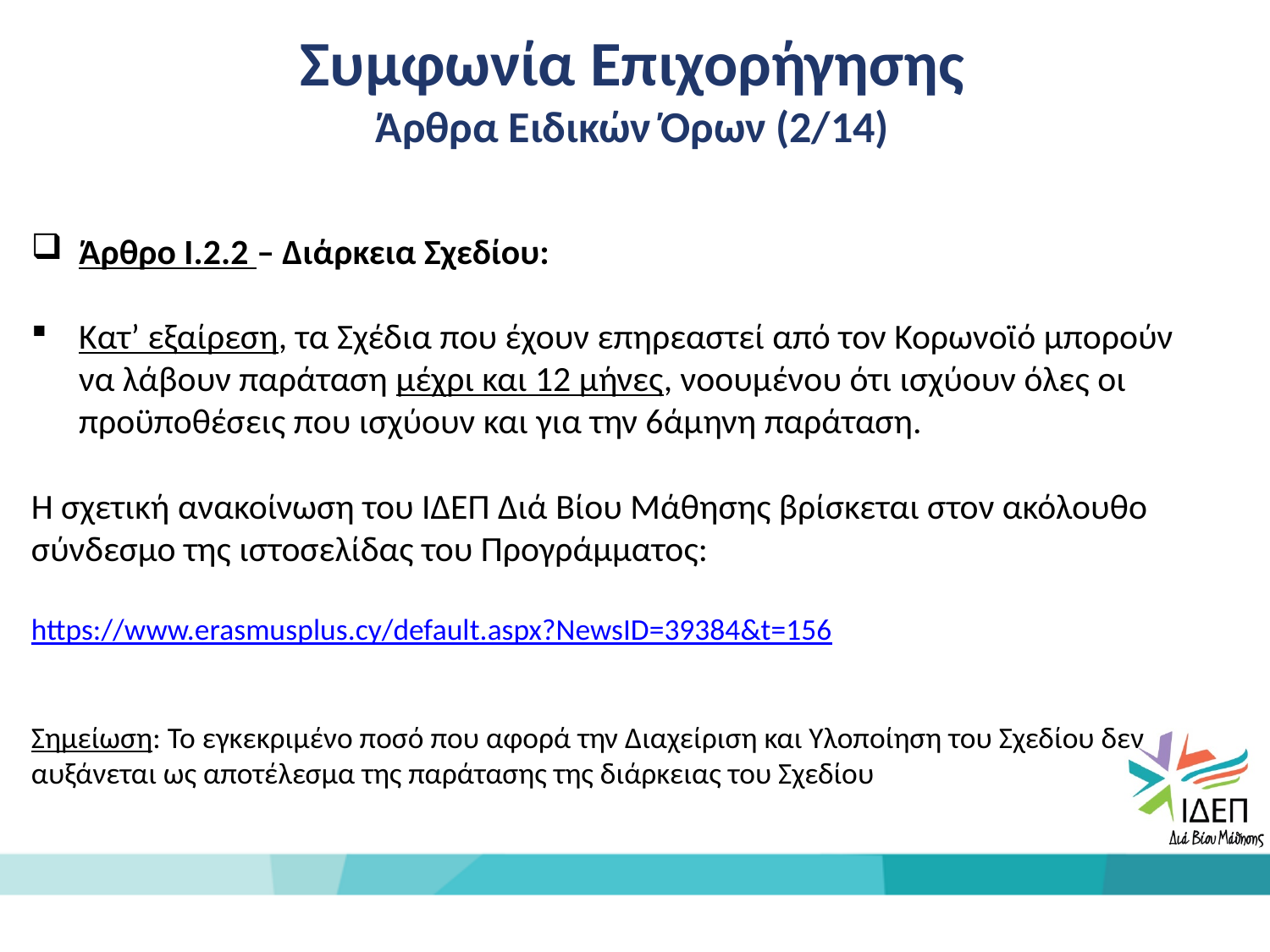

Συμφωνία Επιχορήγησης
Άρθρα Ειδικών Όρων (2/14)

  Άρθρο Ι.2.2 – Διάρκεια Σχεδίου:

Κατ’ εξαίρεση, τα Σχέδια που έχουν επηρεαστεί από τον Κορωνοϊό μπορούν να λάβουν παράταση μέχρι και 12 μήνες, νοουμένου ότι ισχύουν όλες οι προϋποθέσεις που ισχύουν και για την 6άμηνη παράταση.

Η σχετική ανακοίνωση του ΙΔΕΠ Διά Βίου Μάθησης βρίσκεται στον ακόλουθο σύνδεσμο της ιστοσελίδας του Προγράμματος:

https://www.erasmusplus.cy/default.aspx?NewsID=39384&t=156

Σημείωση: Το εγκεκριμένο ποσό που αφορά την Διαχείριση και Υλοποίηση του Σχεδίου δεν αυξάνεται ως αποτέλεσμα της παράτασης της διάρκειας του Σχεδίου